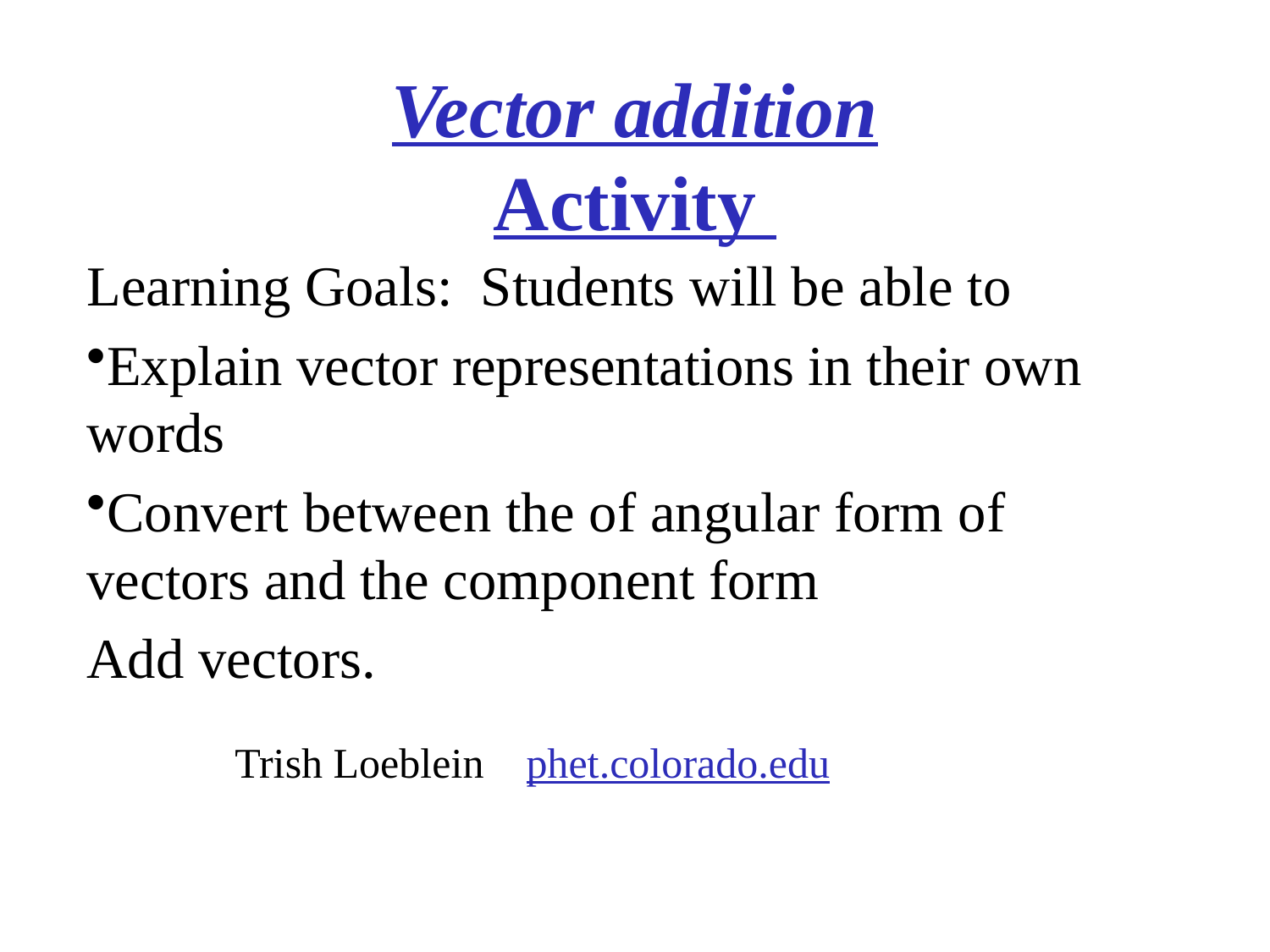

# Vector addition Activity
Learning Goals:  Students will be able to
Explain vector representations in their own words
Convert between the of angular form of vectors and the component form
Add vectors.
Trish Loeblein    phet.colorado.edu